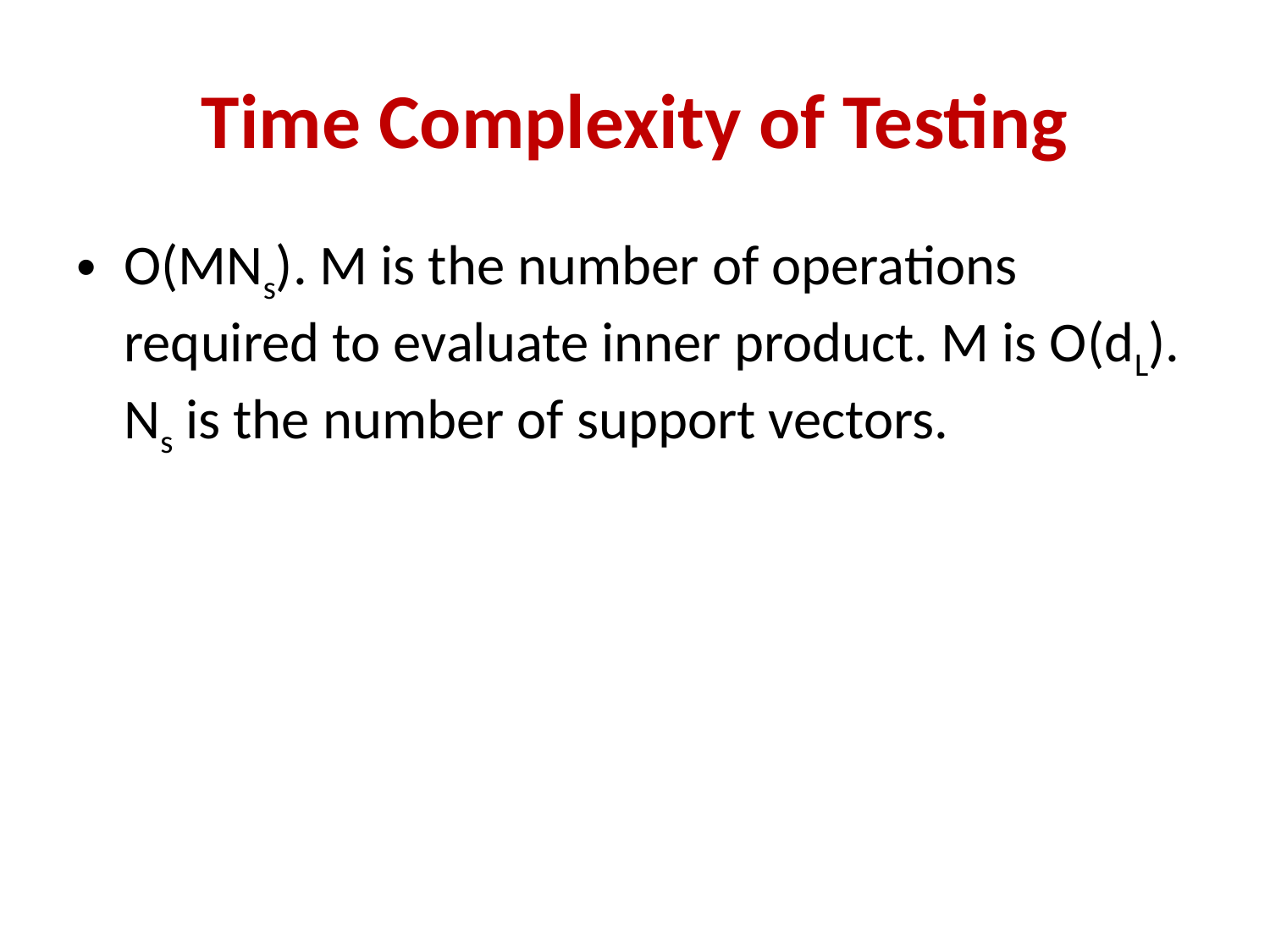

# Time Complexity of Testing
O(MNs). M is the number of operations required to evaluate inner product. M is O(dL). Ns is the number of support vectors.